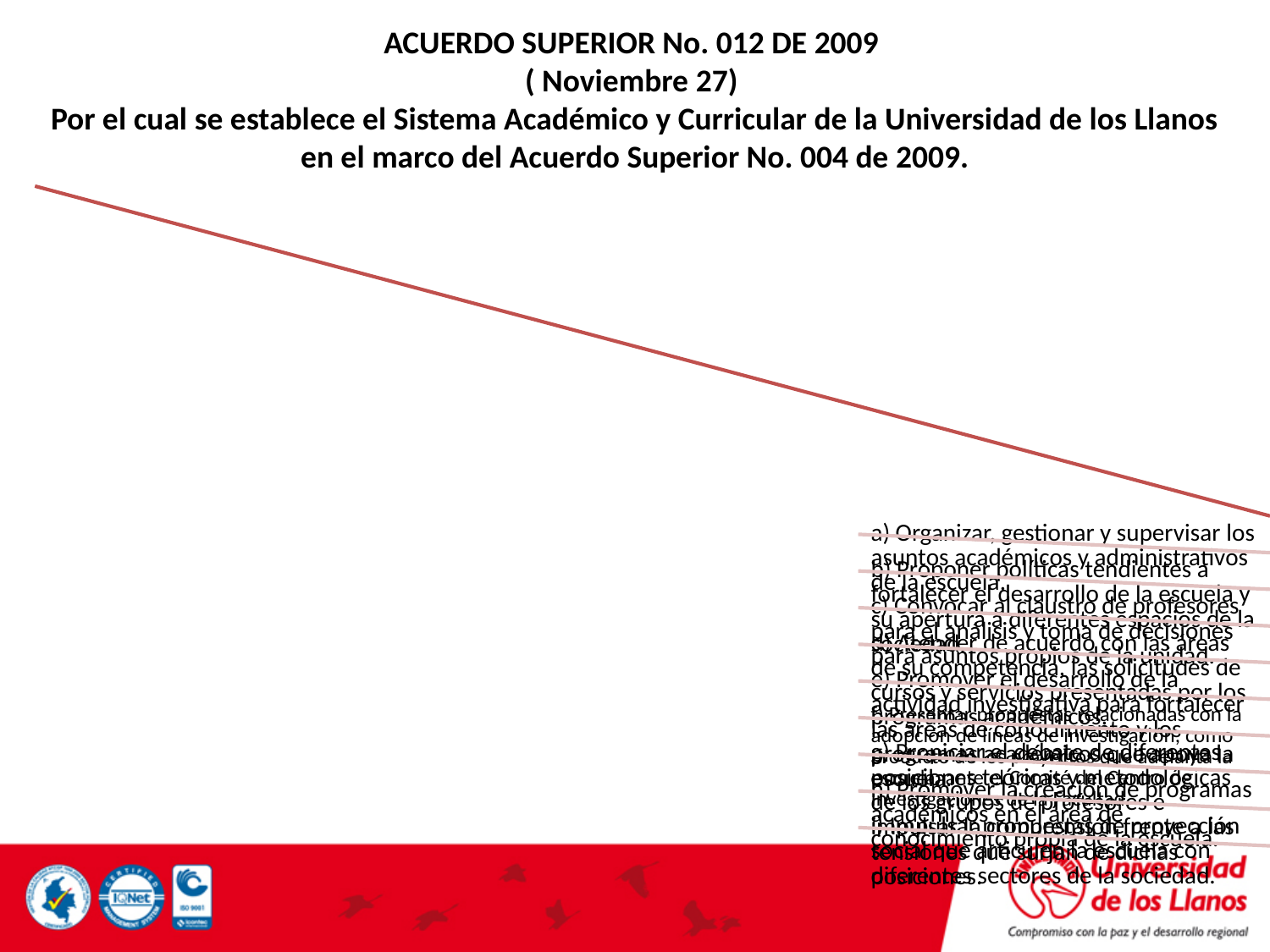

ACUERDO SUPERIOR No. 012 DE 2009
( Noviembre 27)
Por el cual se establece el Sistema Académico y Curricular de la Universidad de los Llanos en el marco del Acuerdo Superior No. 004 de 2009.